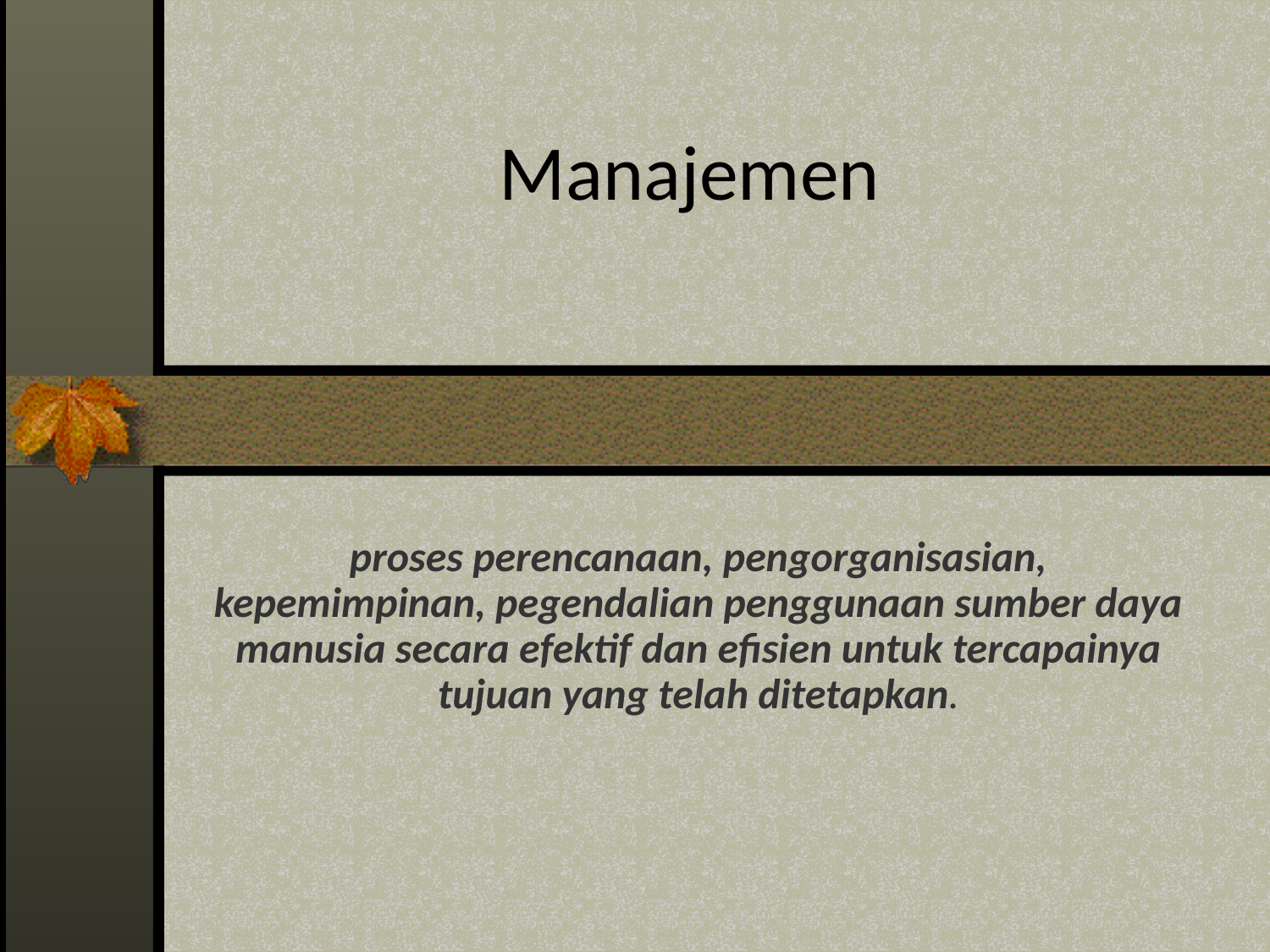

Manajemen
proses perencanaan, pengorganisasian, kepemimpinan, pegendalian penggunaan sumber daya manusia secara efektif dan efisien untuk tercapainya tujuan yang telah ditetapkan.